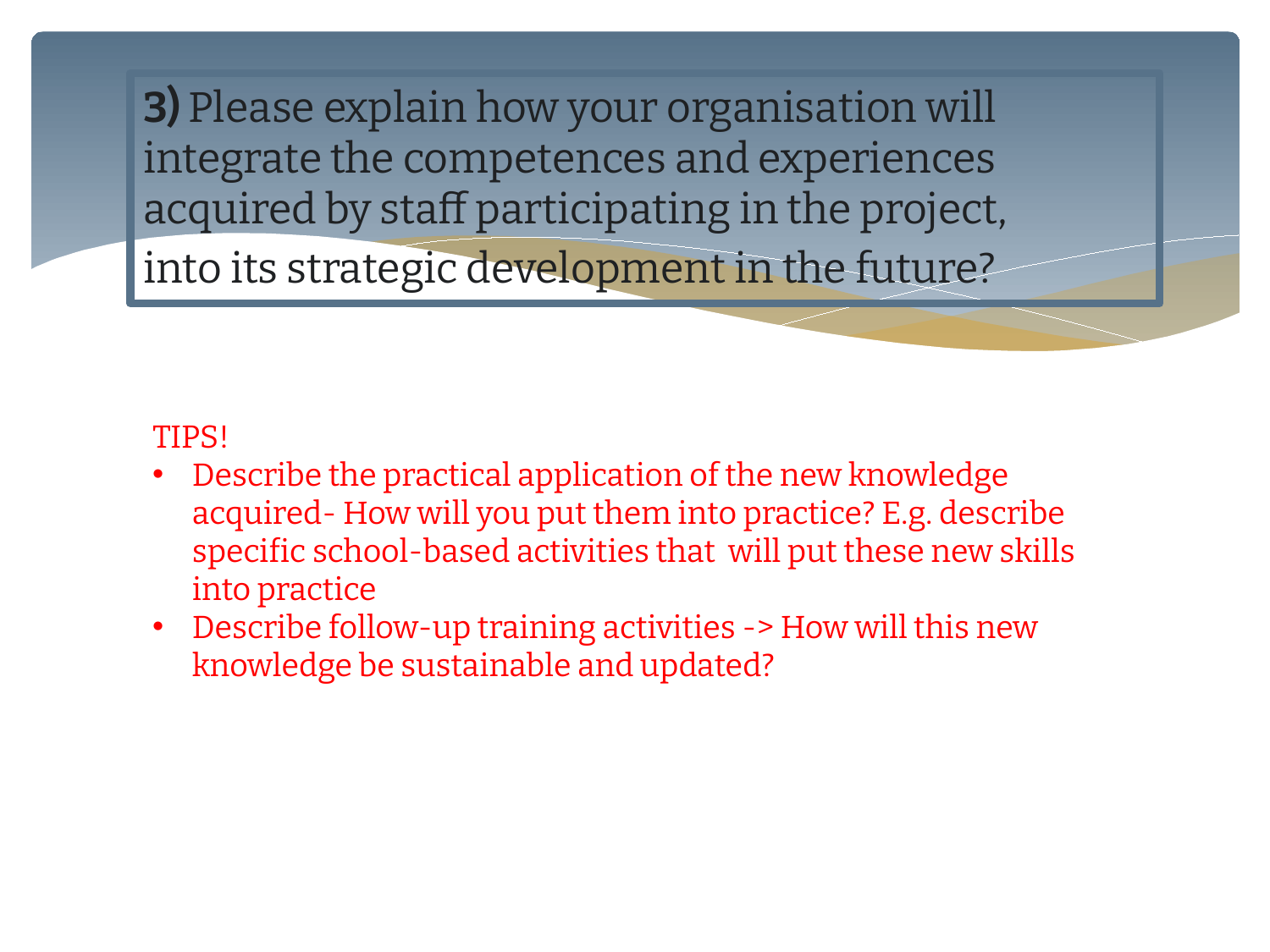

3) Please explain how your organisation will integrate the competences and experiences acquired by staff participating in the project,
into its strategic development in the future?
TIPS!
Describe the practical application of the new knowledge acquired- How will you put them into practice? E.g. describe specific school-based activities that  will put these new skills into practice
Describe follow-up training activities -> How will this new knowledge be sustainable and updated?